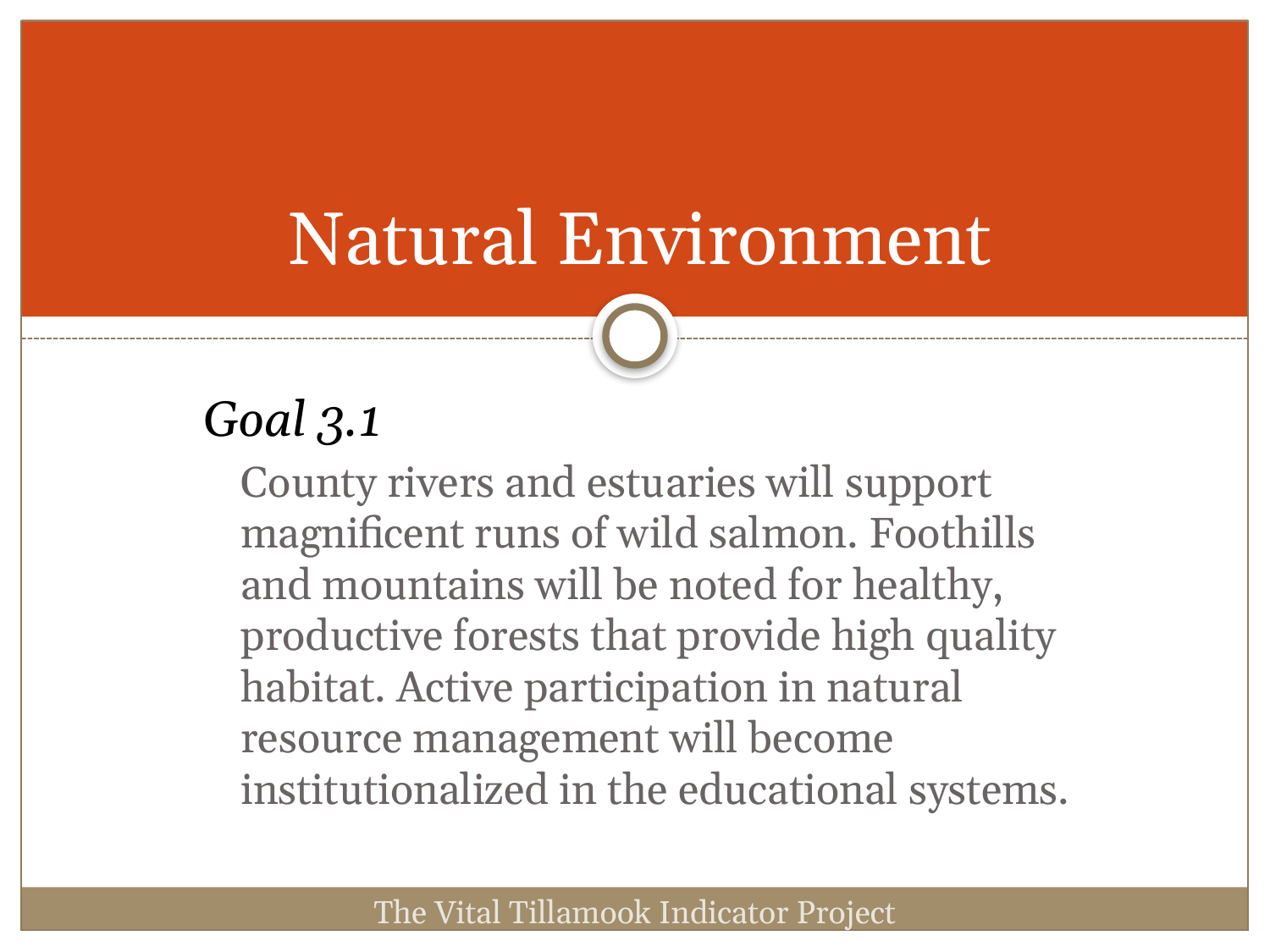

# Natural Environment
Goal 3.1
	County rivers and estuaries will support magnificent runs of wild salmon. Foothills and mountains will be noted for healthy, productive forests that provide high quality habitat. Active participation in natural resource management will become institutionalized in the educational systems.

The Vital Tillamook Indicator Project